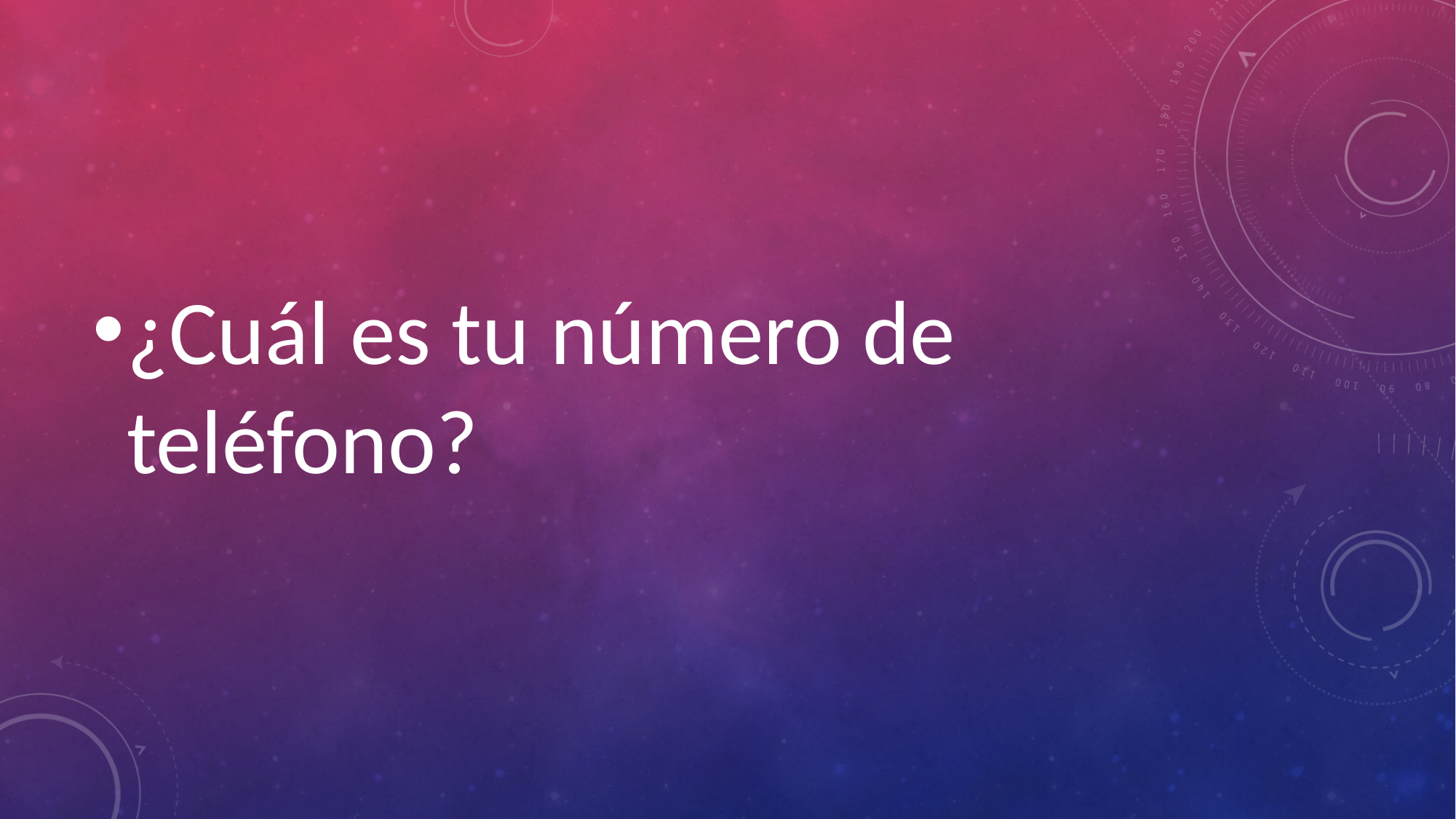

#
¿Cuál es tu número de teléfono?